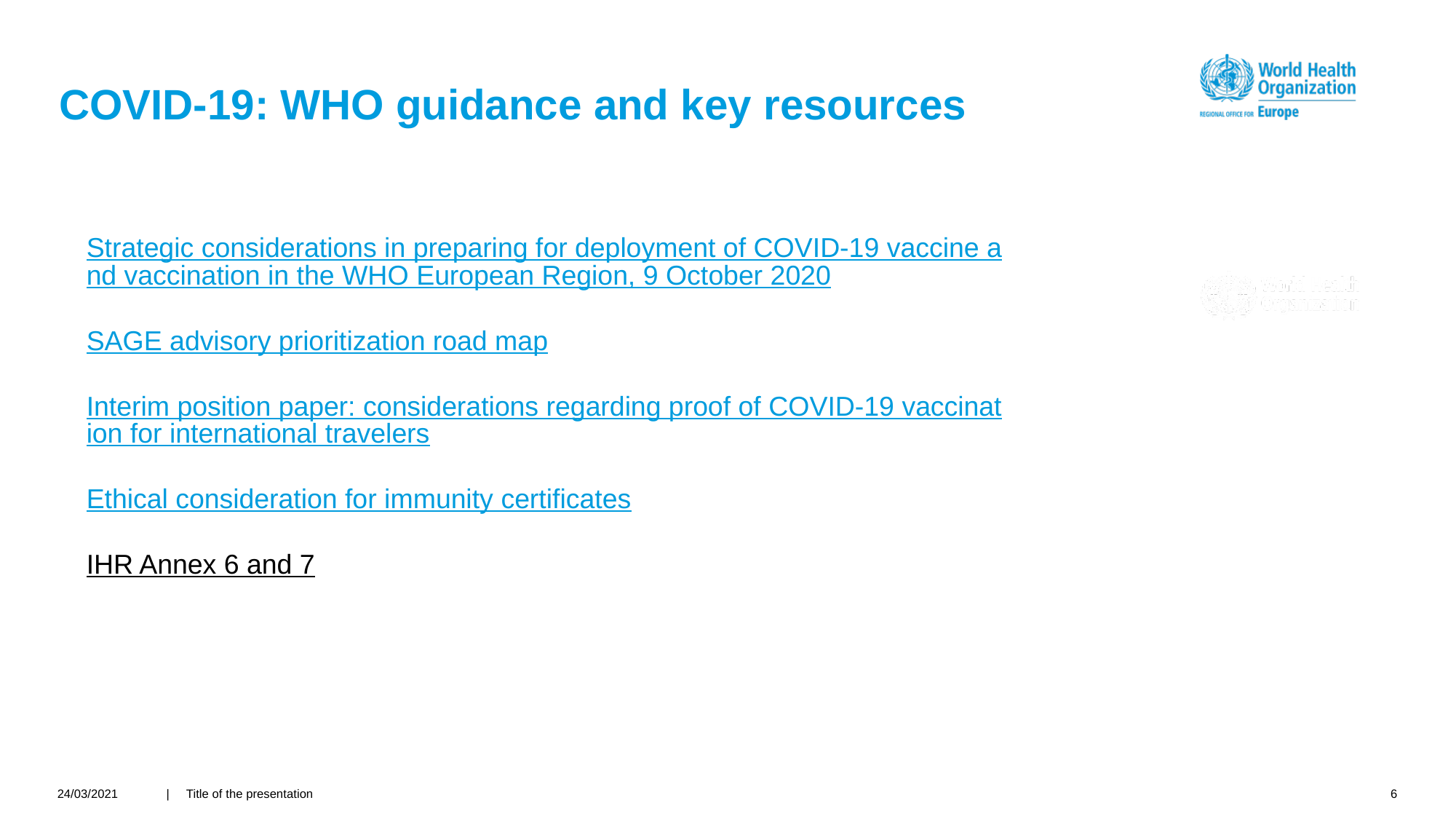

# COVID-19: WHO guidance and key resources

Strategic considerations in preparing for deployment of COVID-19 vaccine and vaccination in the WHO European Region, 9 October 2020

SAGE advisory prioritization road map

Interim position paper: considerations regarding proof of COVID-19 vaccination for international travelers

Ethical consideration for immunity certificates

IHR Annex 6 and 7

24/03/2021
|     Title of the presentation
6